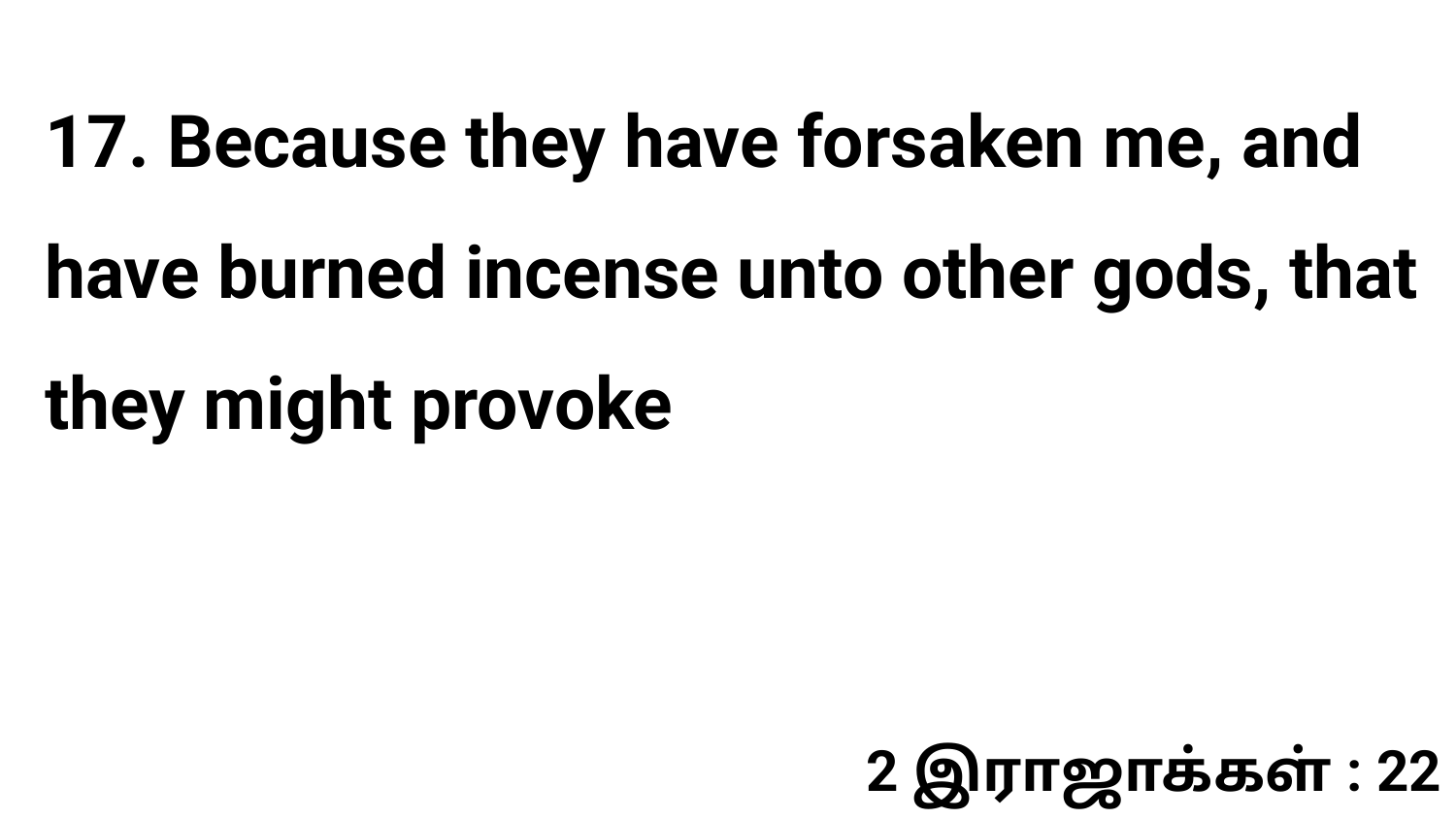

17. Because they have forsaken me, and have burned incense unto other gods, that they might provoke
2 இராஜாக்கள் : 22